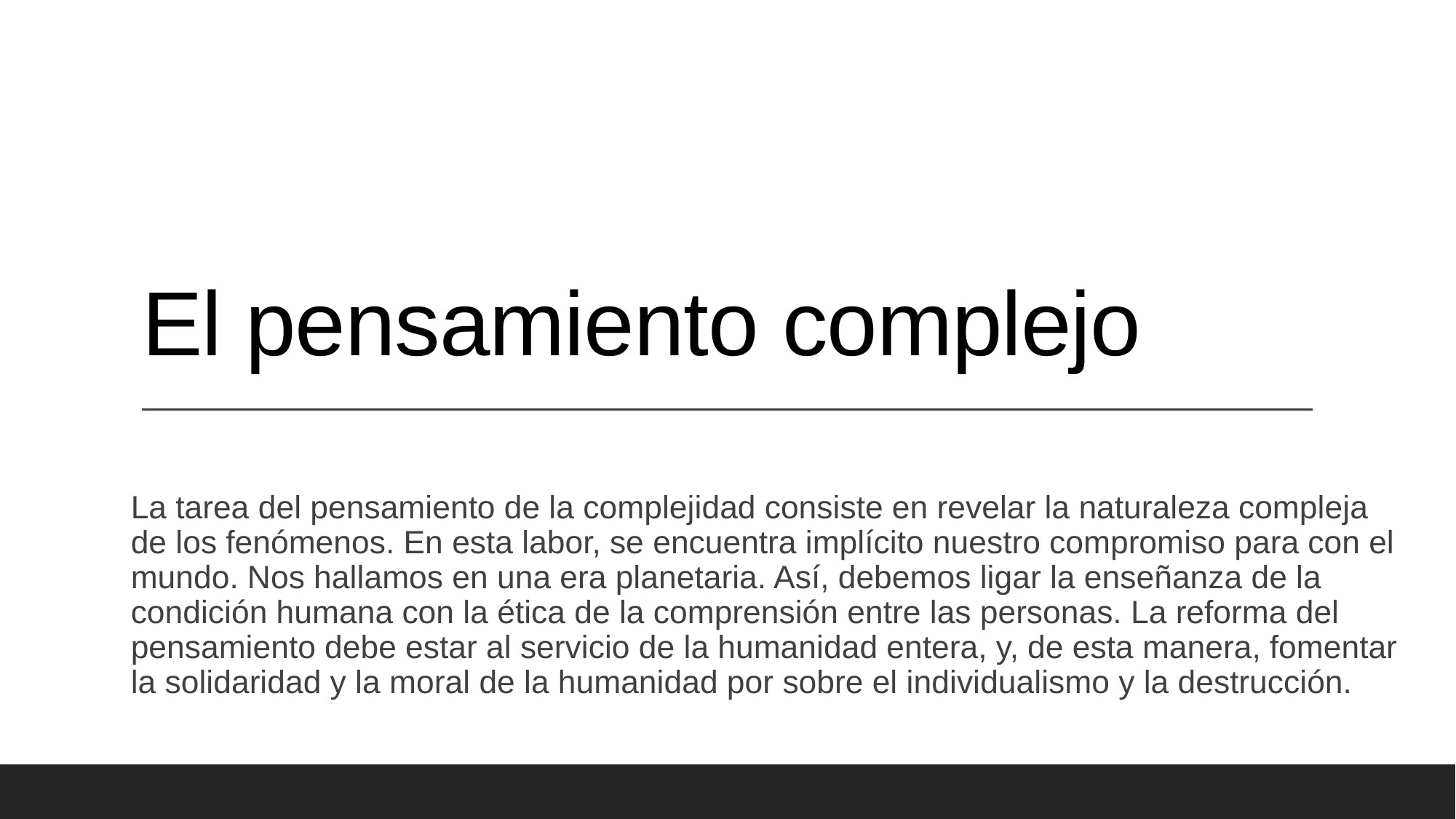

# El pensamiento complejo

La tarea del pensamiento de la complejidad consiste en revelar la naturaleza compleja de los fenómenos. En esta labor, se encuentra implícito nuestro compromiso para con el mundo. Nos hallamos en una era planetaria. Así, debemos ligar la enseñanza de la condición humana con la ética de la comprensión entre las personas. La reforma del pensamiento debe estar al servicio de la humanidad entera, y, de esta manera, fomentar la solidaridad y la moral de la humanidad por sobre el individualismo y la destrucción.